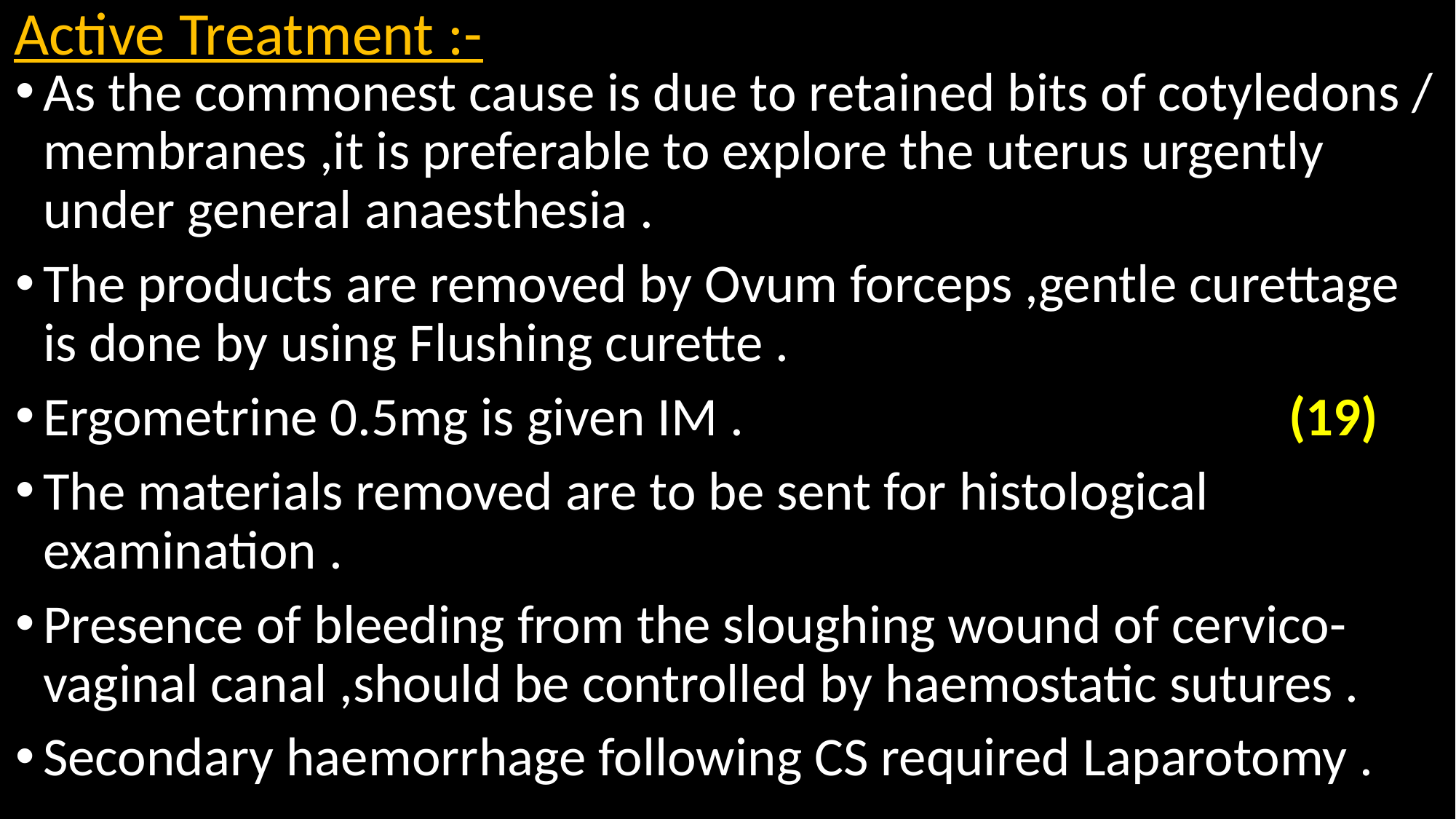

# Active Treatment :-
As the commonest cause is due to retained bits of cotyledons / membranes ,it is preferable to explore the uterus urgently under general anaesthesia .
The products are removed by Ovum forceps ,gentle curettage is done by using Flushing curette .
Ergometrine 0.5mg is given IM .                                            (19)
The materials removed are to be sent for histological examination .
Presence of bleeding from the sloughing wound of cervico-vaginal canal ,should be controlled by haemostatic sutures .
Secondary haemorrhage following CS required Laparotomy .